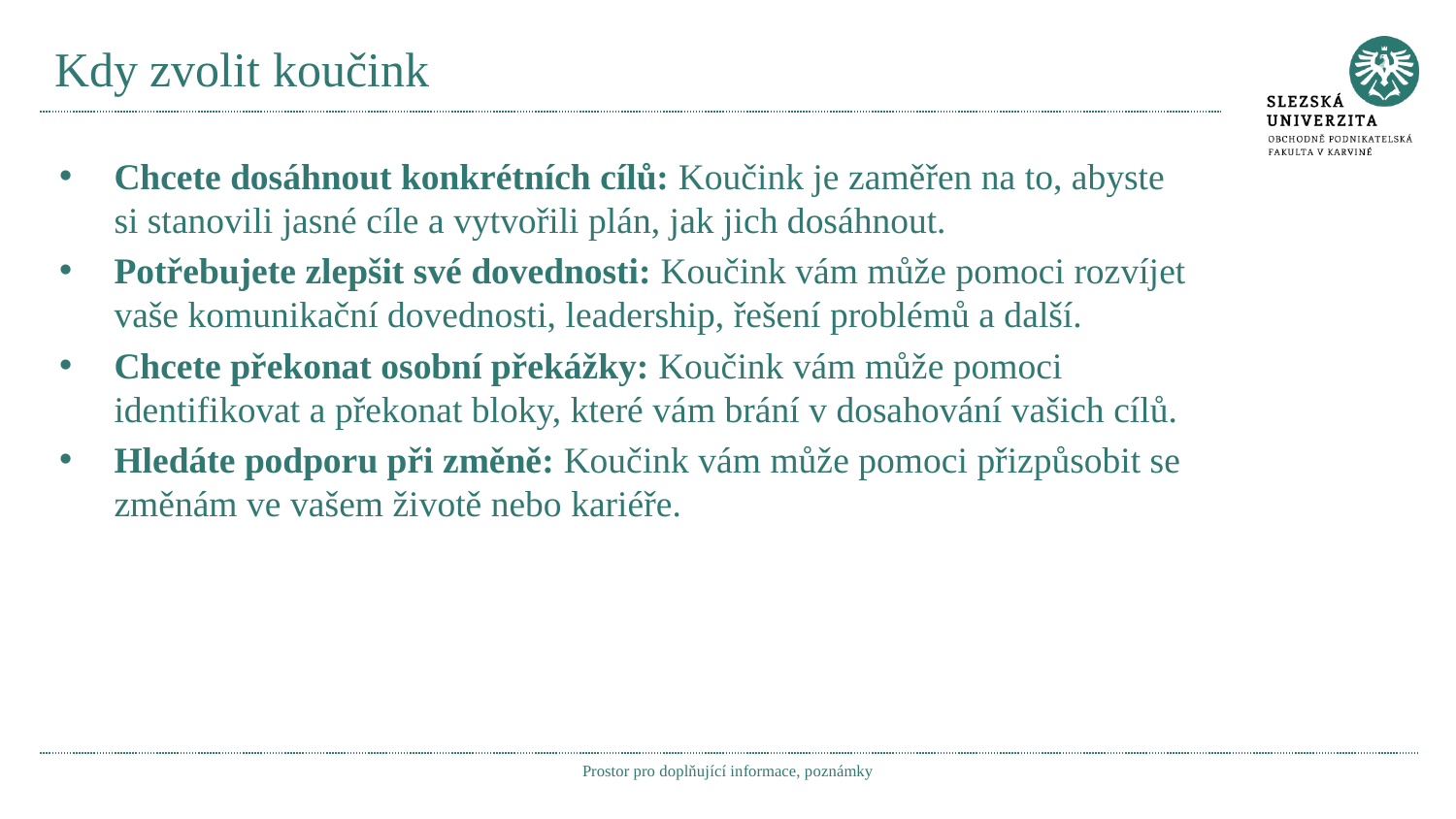

# Kdy zvolit koučink
Chcete dosáhnout konkrétních cílů: Koučink je zaměřen na to, abyste si stanovili jasné cíle a vytvořili plán, jak jich dosáhnout.
Potřebujete zlepšit své dovednosti: Koučink vám může pomoci rozvíjet vaše komunikační dovednosti, leadership, řešení problémů a další.
Chcete překonat osobní překážky: Koučink vám může pomoci identifikovat a překonat bloky, které vám brání v dosahování vašich cílů.
Hledáte podporu při změně: Koučink vám může pomoci přizpůsobit se změnám ve vašem životě nebo kariéře.

Prostor pro doplňující informace, poznámky